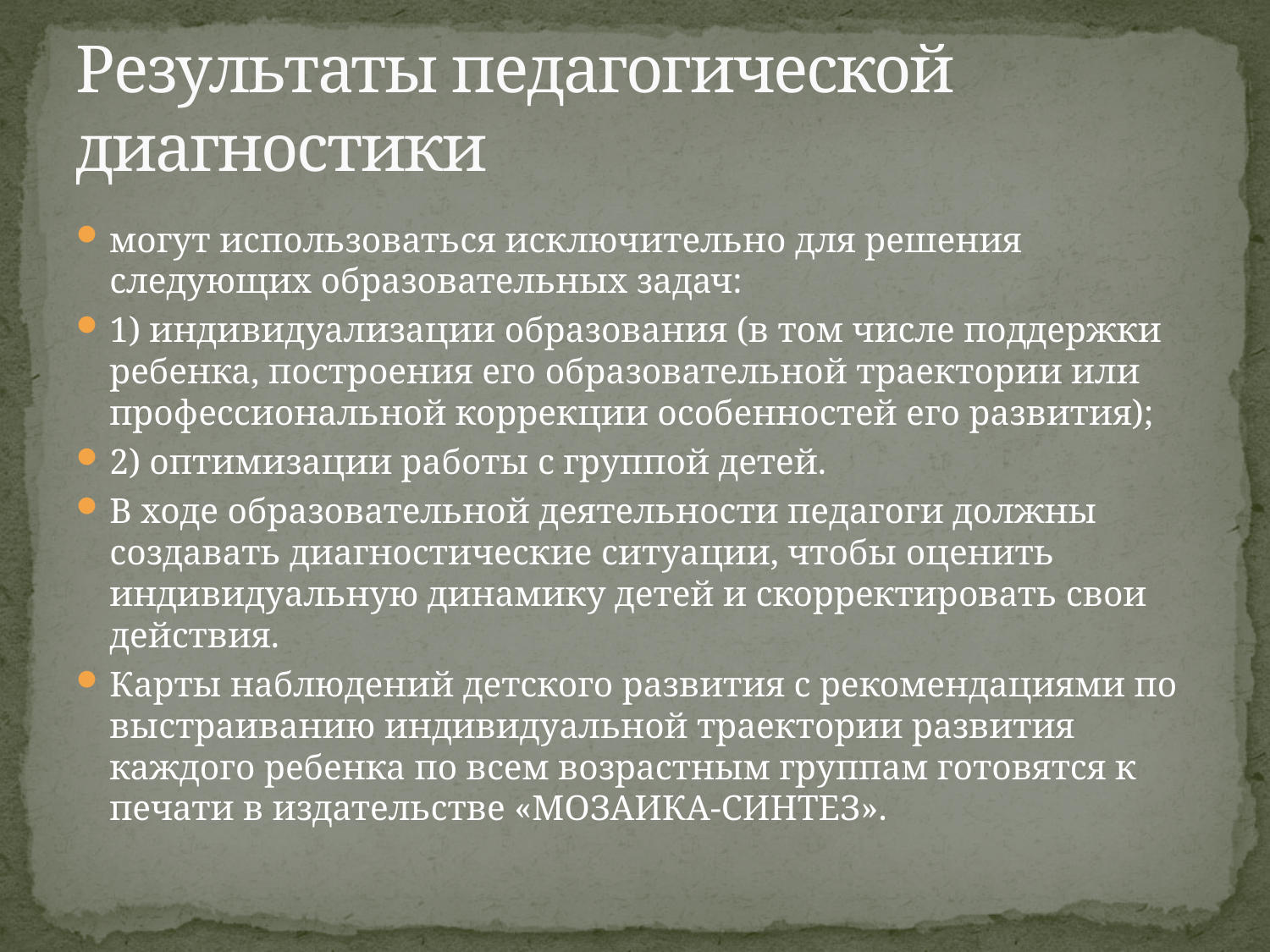

# Результаты педагогической диагностики
могут использоваться исключительно для решения следующих образовательных задач:
1) индивидуализации образования (в том числе поддержки ребенка, построения его образовательной траектории или профессиональной коррекции особенностей его развития);
2) оптимизации работы с группой детей.
В ходе образовательной деятельности педагоги должны создавать диагностические ситуации, чтобы оценить индивидуальную динамику детей и скорректировать свои действия.
Карты наблюдений детского развития с рекомендациями по выстраиванию индивидуальной траектории развития каждого ребенка по всем возрастным группам готовятся к печати в издательстве «МОЗАИКА-СИНТЕЗ».